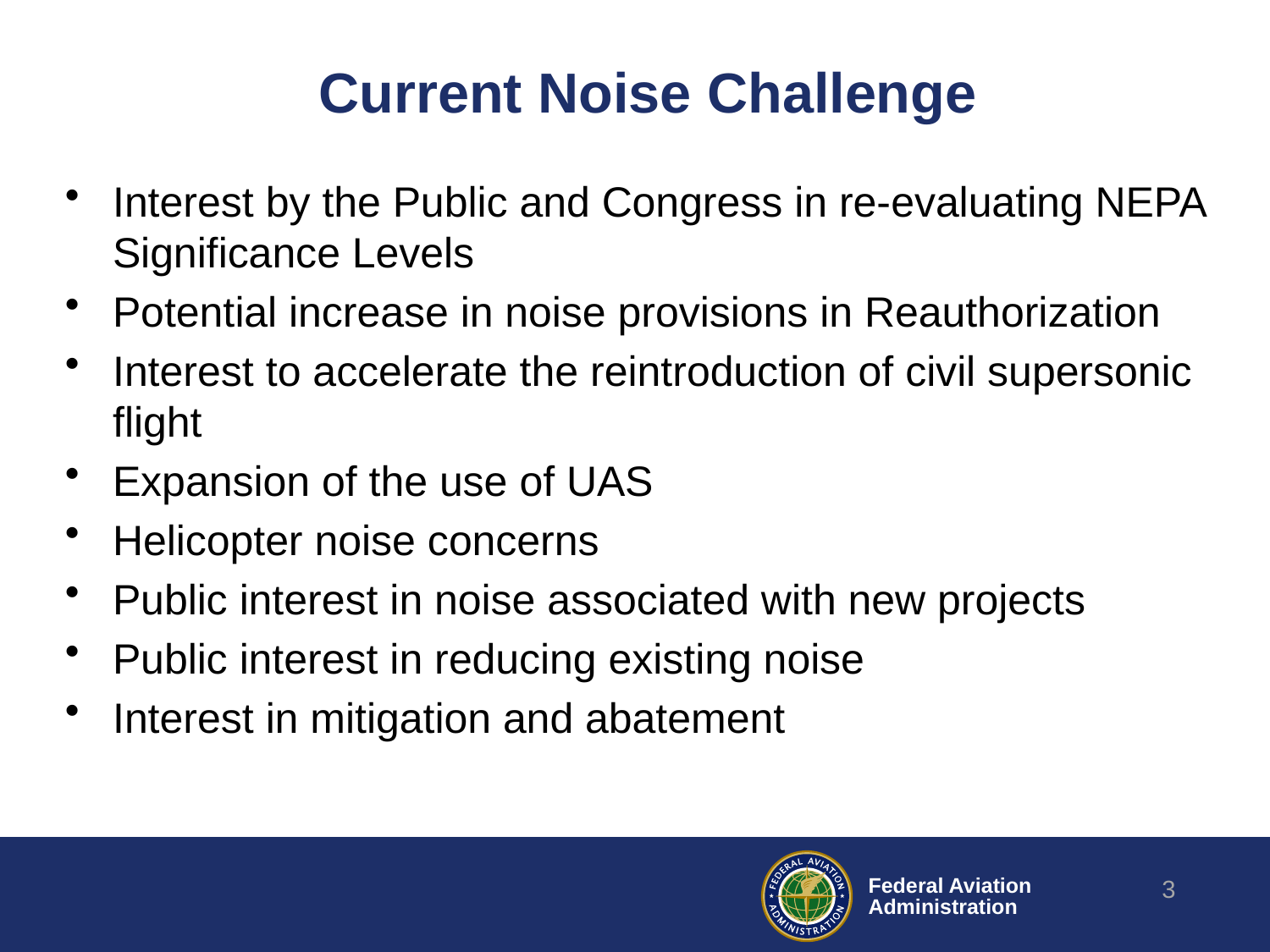

# Current Noise Challenge
Interest by the Public and Congress in re-evaluating NEPA Significance Levels
Potential increase in noise provisions in Reauthorization
Interest to accelerate the reintroduction of civil supersonic flight
Expansion of the use of UAS
Helicopter noise concerns
Public interest in noise associated with new projects
Public interest in reducing existing noise
Interest in mitigation and abatement
3